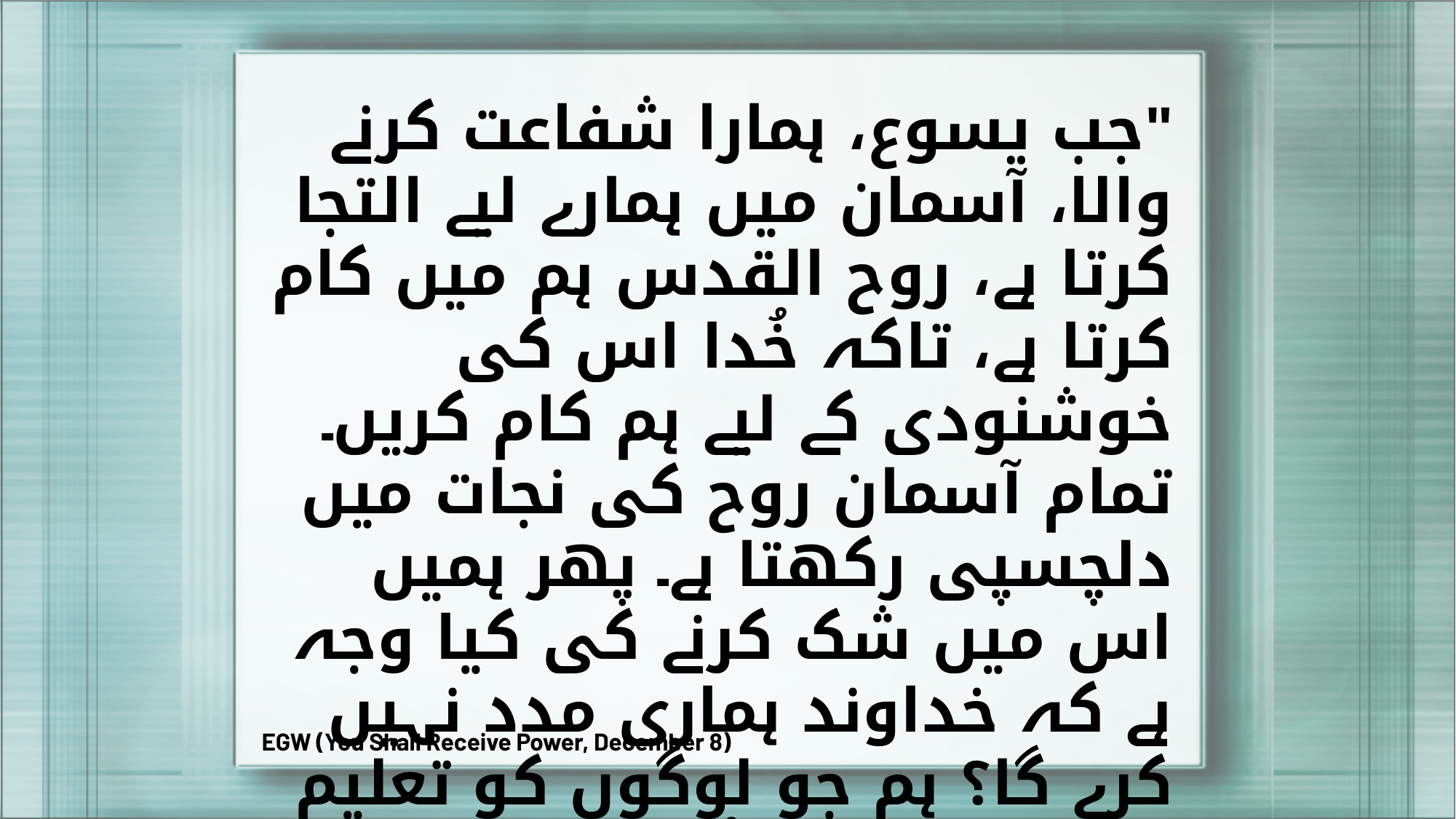

"جب یسوع، ہمارا شفاعت کرنے والا، آسمان میں ہمارے لیے التجا کرتا ہے، روح القدس ہم میں کام کرتا ہے، تاکہ خُدا اس کی خوشنودی کے لیے ہم کام کریں۔ تمام آسمان روح کی نجات میں دلچسپی رکھتا ہے۔ پھر ہمیں اس میں شک کرنے کی کیا وجہ ہے کہ خداوند ہماری مدد نہیں کرے گا؟ ہم جو لوگوں کو تعلیم دیتے ہیں، ہمارا خُدا کے ساتھ ایک اہم تعلق ہونا چاہیے۔ دکھ اور درد ہمارے صبر کا امتحان لے سکتا ہے لیکن غیب کی موجودگی کی چمک ہمارے ساتھ ہے، اور ہمیں اپنے آپ کو یسوع کے پیچھے چھپانا چاہیے"
EGW (You Shall Receive Power, December 8)